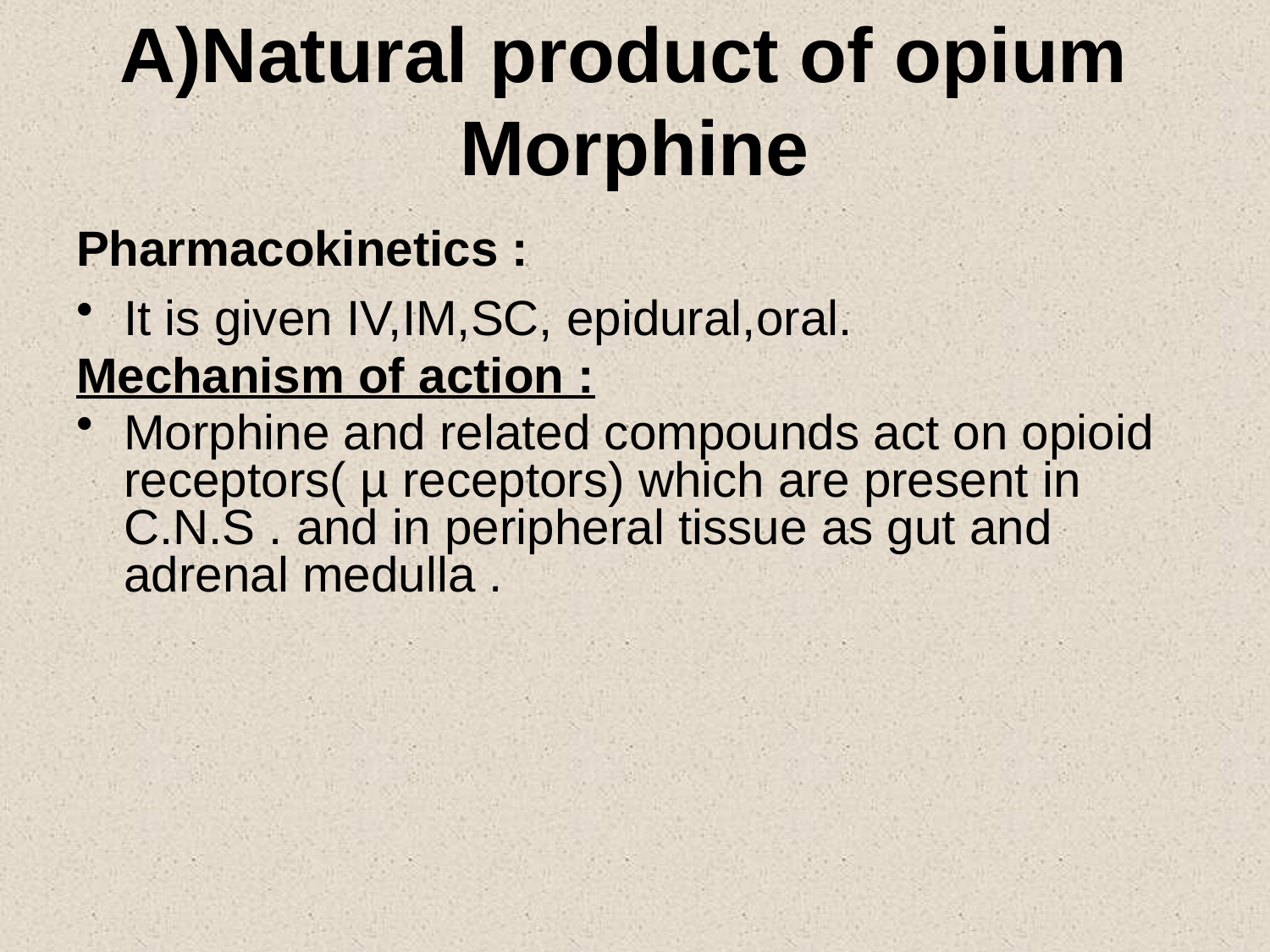

# A)Natural product of opium Morphine
Pharmacokinetics :
It is given IV,IM,SC, epidural,oral.
Mechanism of action :
Morphine and related compounds act on opioid receptors( µ receptors) which are present in C.N.S . and in peripheral tissue as gut and adrenal medulla .